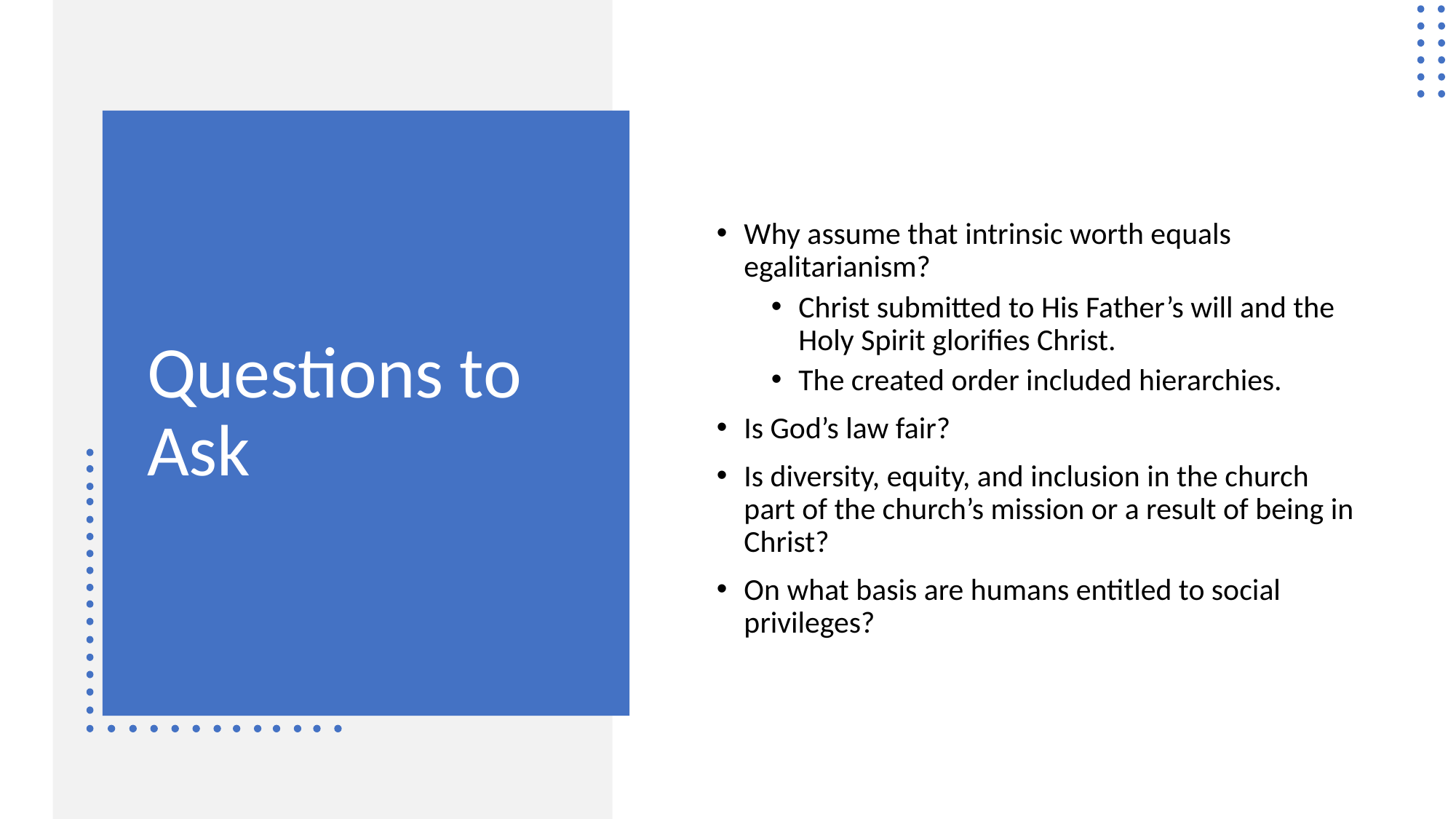

Why assume that intrinsic worth equals egalitarianism?
Christ submitted to His Father’s will and the Holy Spirit glorifies Christ.
The created order included hierarchies.
Is God’s law fair?
Is diversity, equity, and inclusion in the church part of the church’s mission or a result of being in Christ?
On what basis are humans entitled to social privileges?
# Questions to Ask